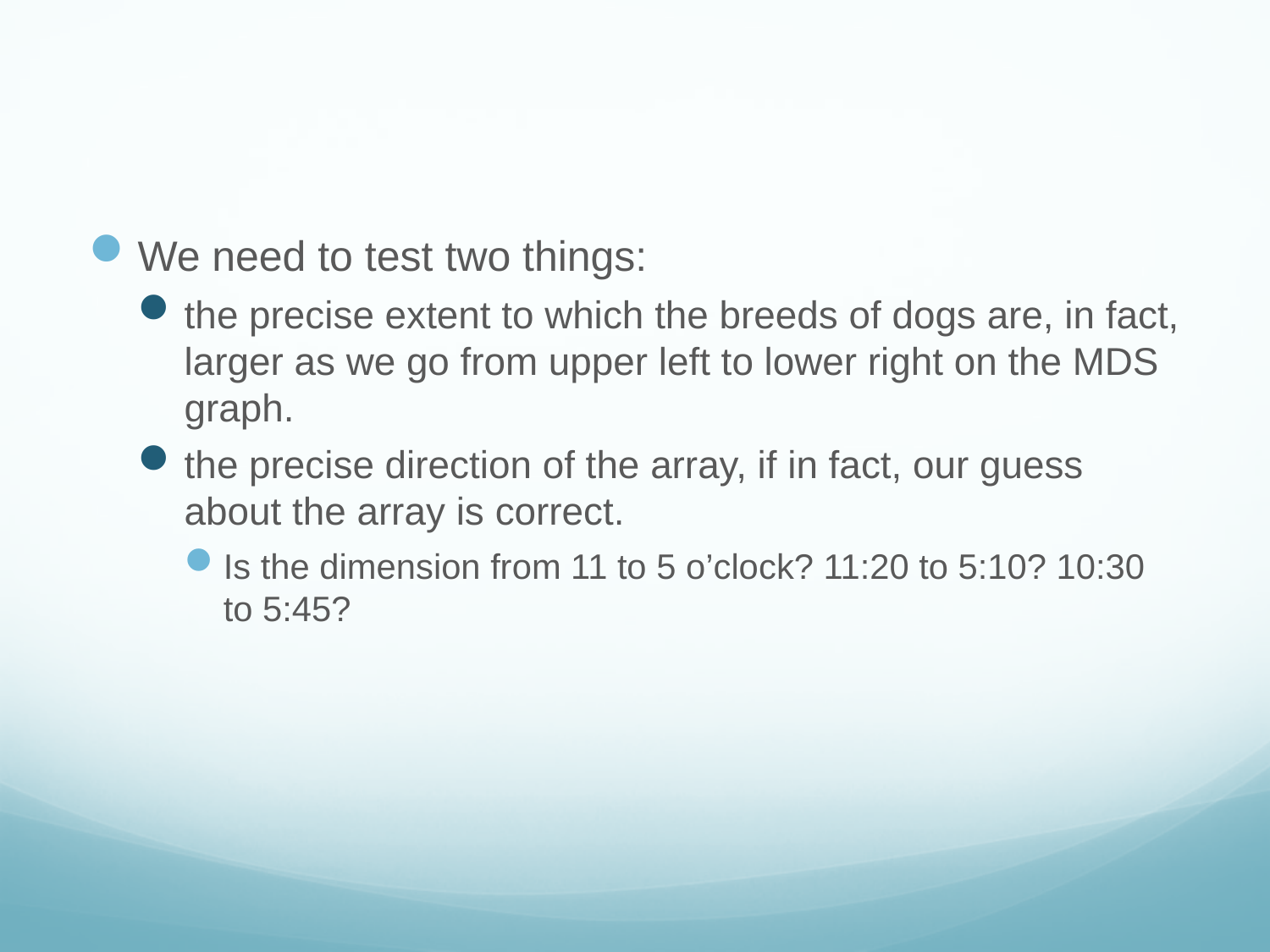

#
We need to test two things:
the precise extent to which the breeds of dogs are, in fact, larger as we go from upper left to lower right on the MDS graph.
the precise direction of the array, if in fact, our guess about the array is correct.
Is the dimension from 11 to 5 o’clock? 11:20 to 5:10? 10:30 to 5:45?